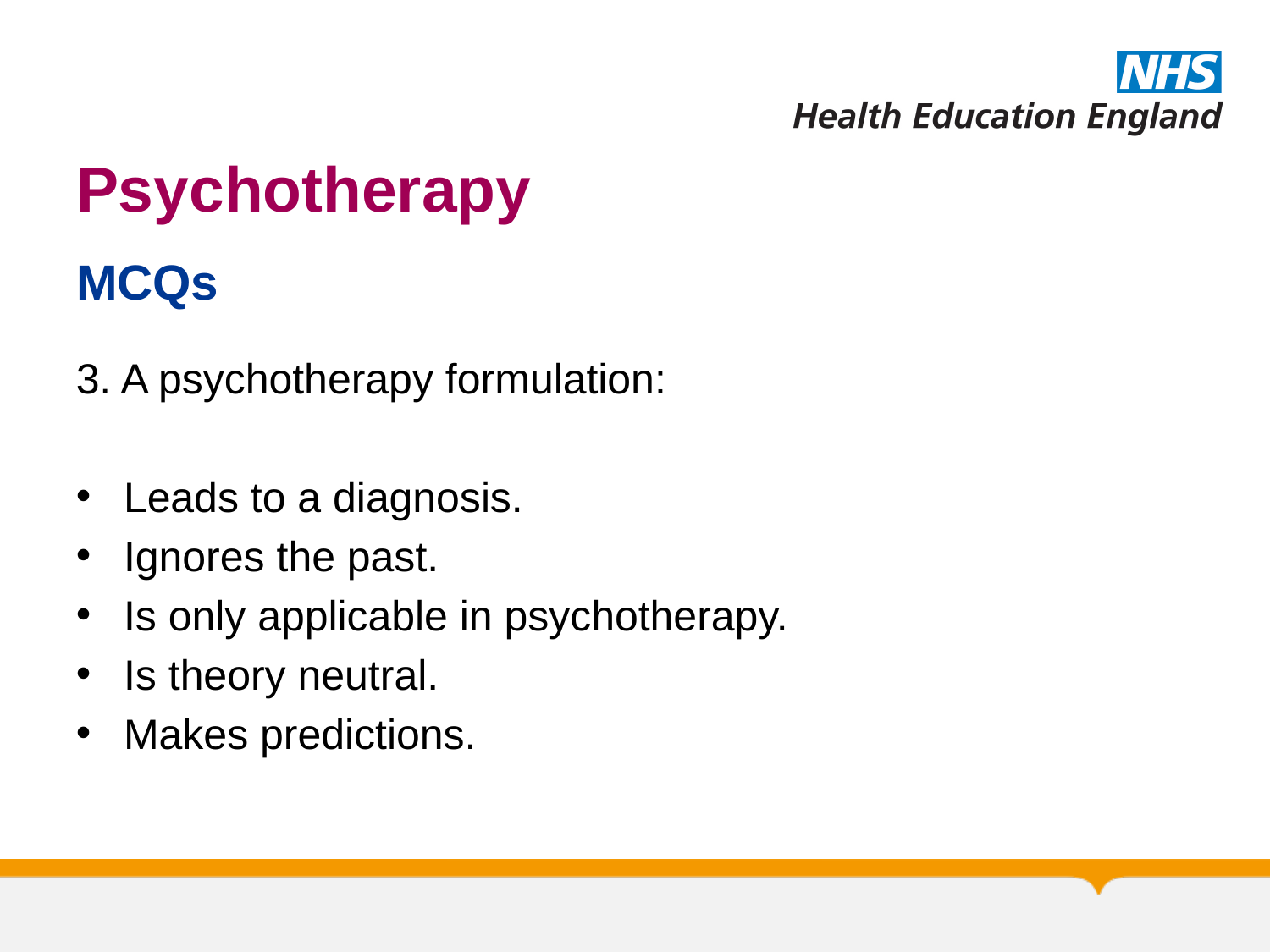

# Psychotherapy
MCQs
3. A psychotherapy formulation:

Leads to a diagnosis.
Ignores the past.
Is only applicable in psychotherapy.
Is theory neutral.
Makes predictions.